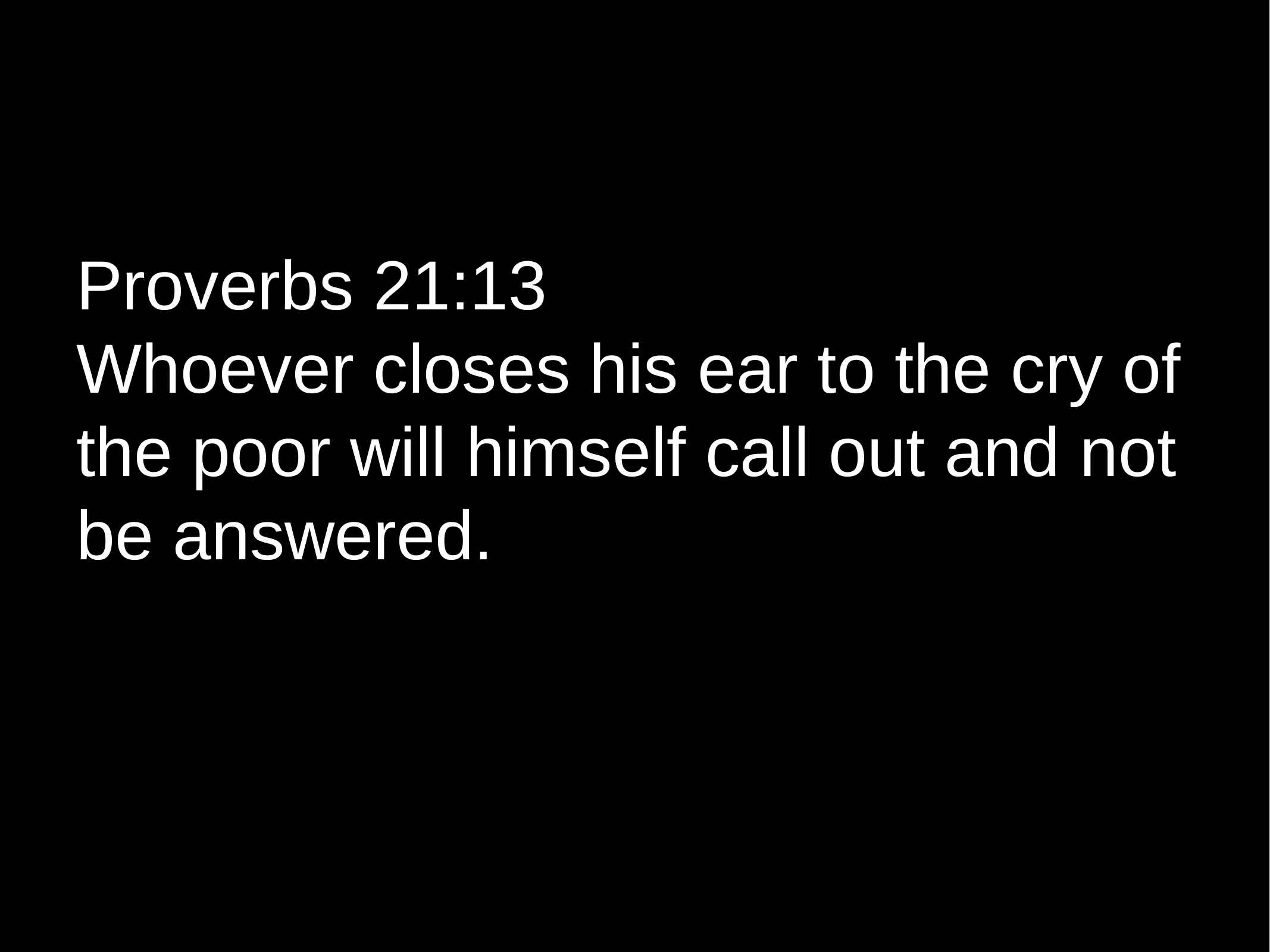

Proverbs 21:13
Whoever closes his ear to the cry of the poor will himself call out and not be answered.